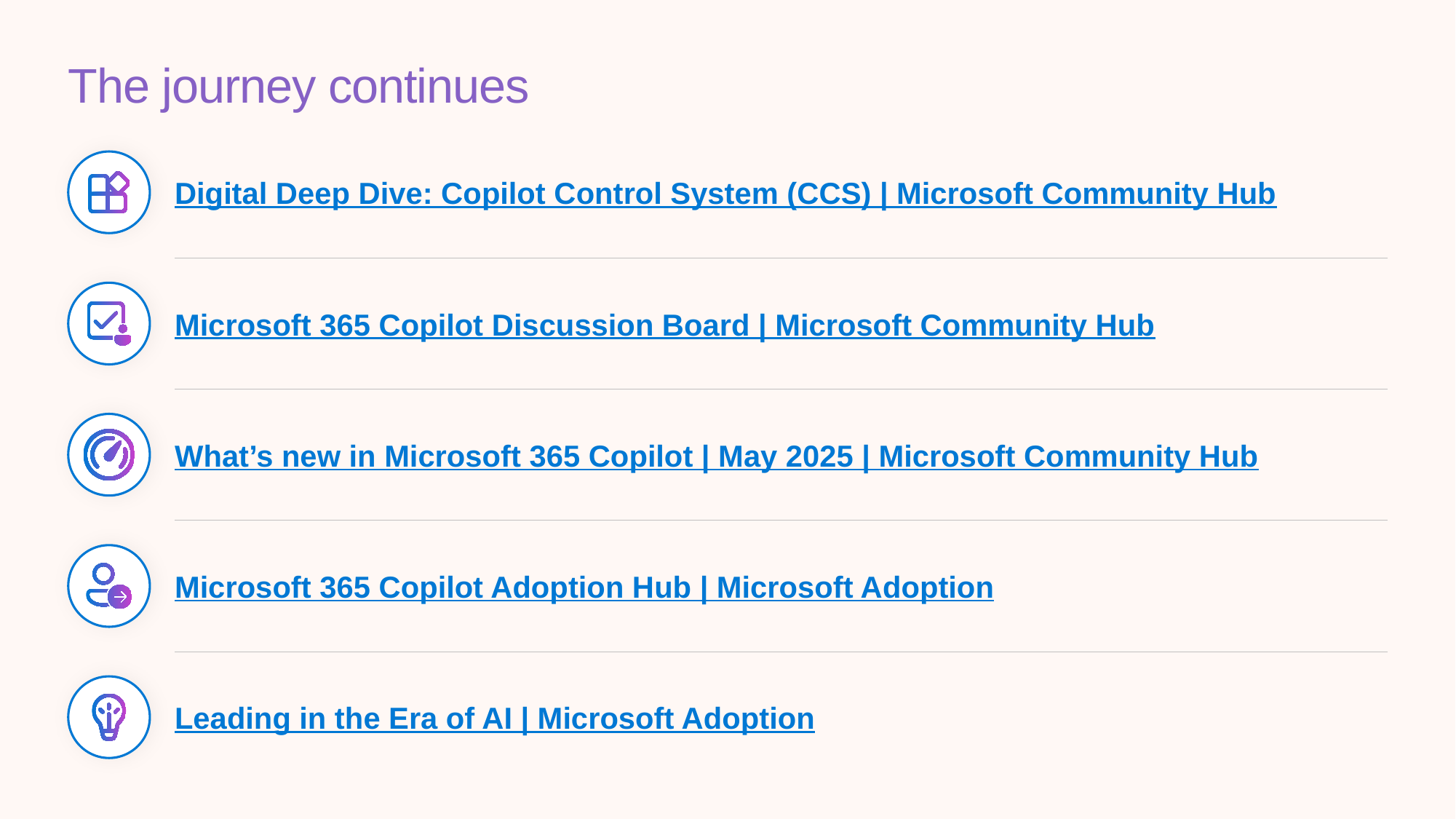

# The journey continues

Digital Deep Dive: Copilot Control System (CCS) | Microsoft Community Hub

Microsoft 365 Copilot Discussion Board | Microsoft Community Hub

What’s new in Microsoft 365 Copilot | May 2025 | Microsoft Community Hub

Microsoft 365 Copilot Adoption Hub | Microsoft Adoption

Leading in the Era of AI | Microsoft Adoption